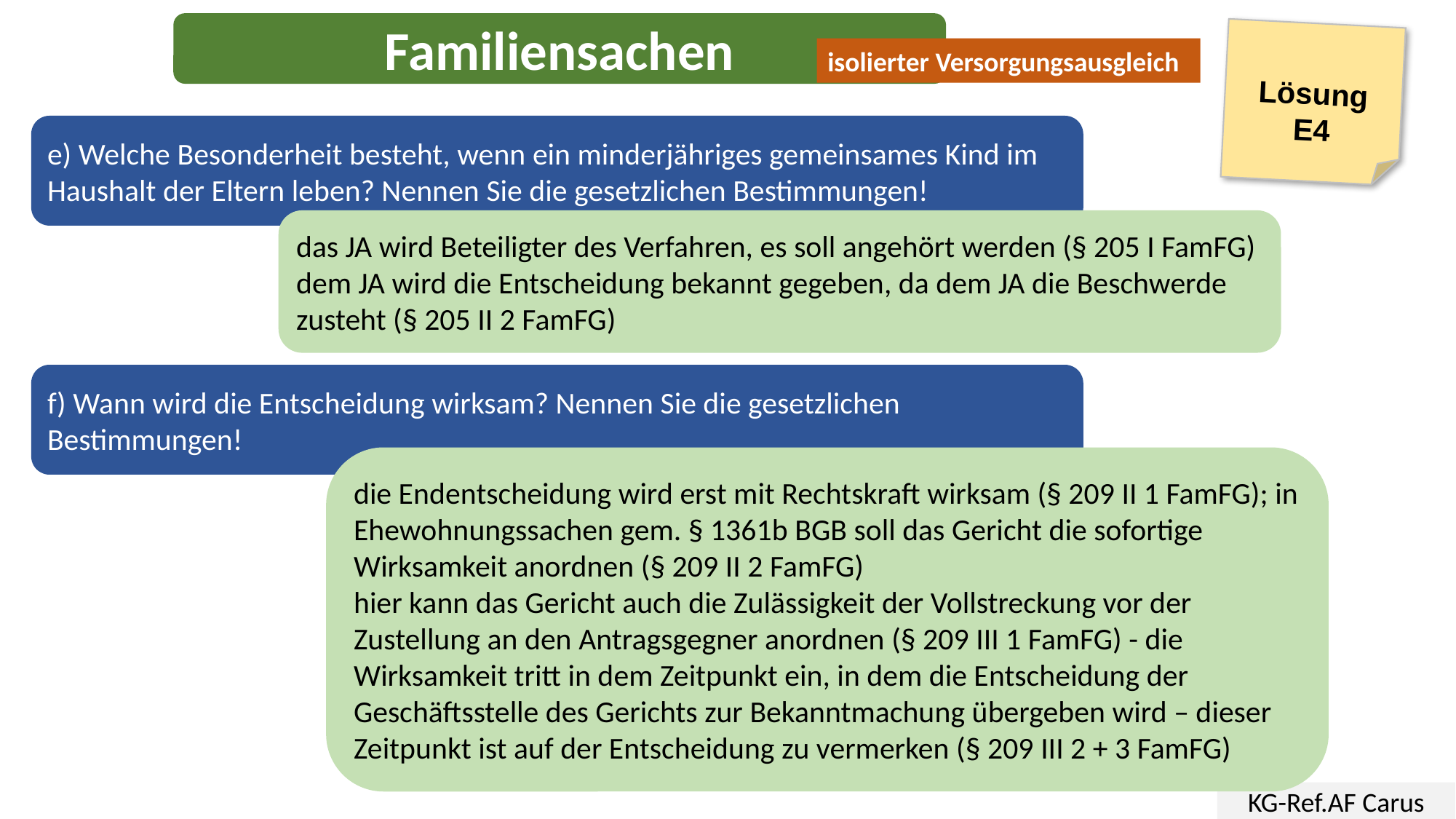

Familiensachen

Lösung
E4
isolierter Versorgungsausgleich
e) Welche Besonderheit besteht, wenn ein minderjähriges gemeinsames Kind im Haushalt der Eltern leben? Nennen Sie die gesetzlichen Bestimmungen!
das JA wird Beteiligter des Verfahren, es soll angehört werden (§ 205 I FamFG)
dem JA wird die Entscheidung bekannt gegeben, da dem JA die Beschwerde zusteht (§ 205 II 2 FamFG)
f) Wann wird die Entscheidung wirksam? Nennen Sie die gesetzlichen Bestimmungen!
die Endentscheidung wird erst mit Rechtskraft wirksam (§ 209 II 1 FamFG); in Ehewohnungssachen gem. § 1361b BGB soll das Gericht die sofortige Wirksamkeit anordnen (§ 209 II 2 FamFG)
hier kann das Gericht auch die Zulässigkeit der Vollstreckung vor der Zustellung an den Antragsgegner anordnen (§ 209 III 1 FamFG) - die Wirksamkeit tritt in dem Zeitpunkt ein, in dem die Entscheidung der Geschäftsstelle des Gerichts zur Bekanntmachung übergeben wird – dieser Zeitpunkt ist auf der Entscheidung zu vermerken (§ 209 III 2 + 3 FamFG)
KG-Ref.AF Carus